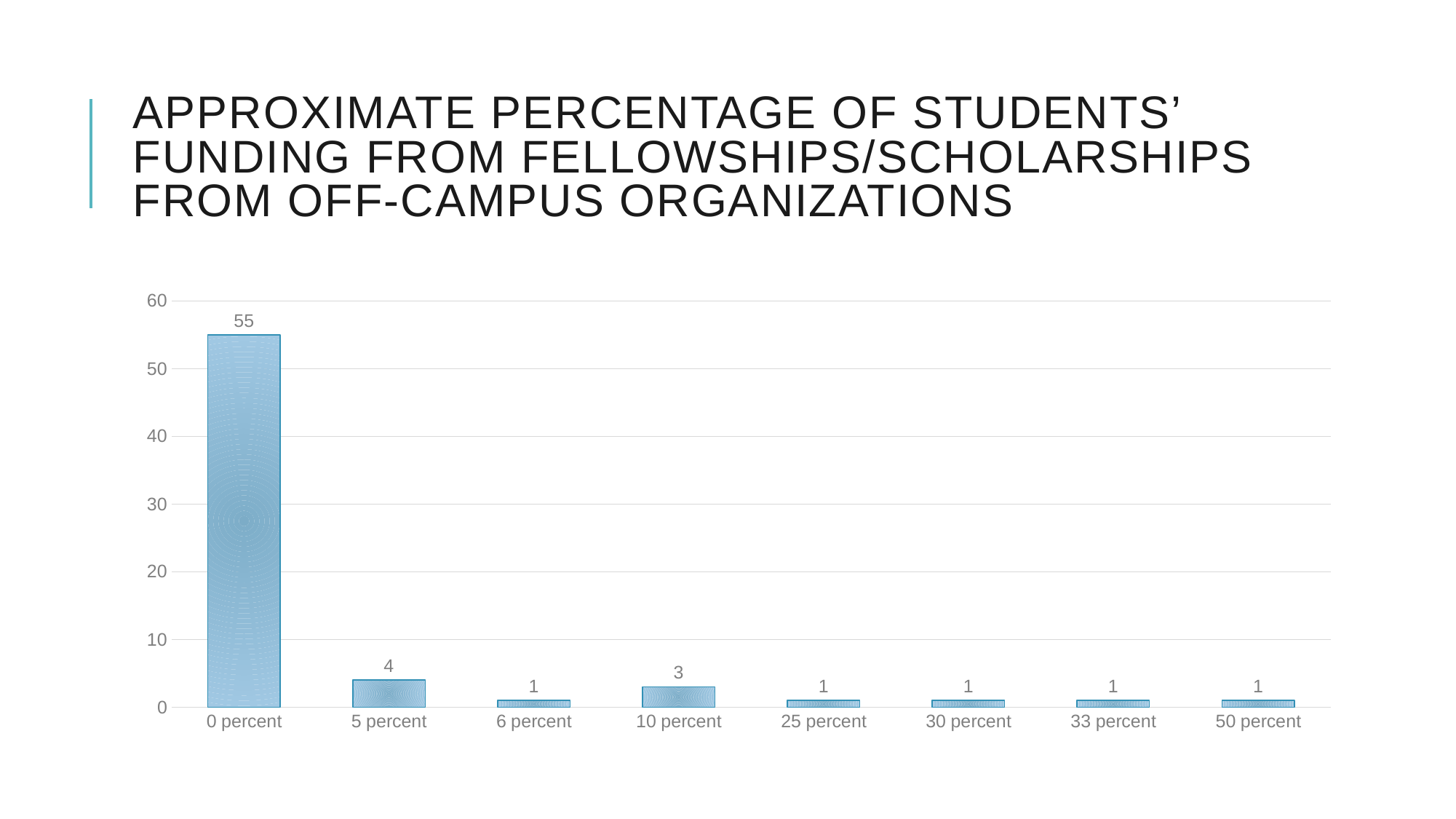

# Approximate percentage of students’ funding from fellowships/scholarships from off-campus organizations

### Chart

| Category |  |
|---|---|
| 0 percent | 55.0 |
| 5 percent | 4.0 |
| 6 percent | 1.0 |
| 10 percent | 3.0 |
| 25 percent | 1.0 |
| 30 percent | 1.0 |
| 33 percent | 1.0 |
| 50 percent | 1.0 |